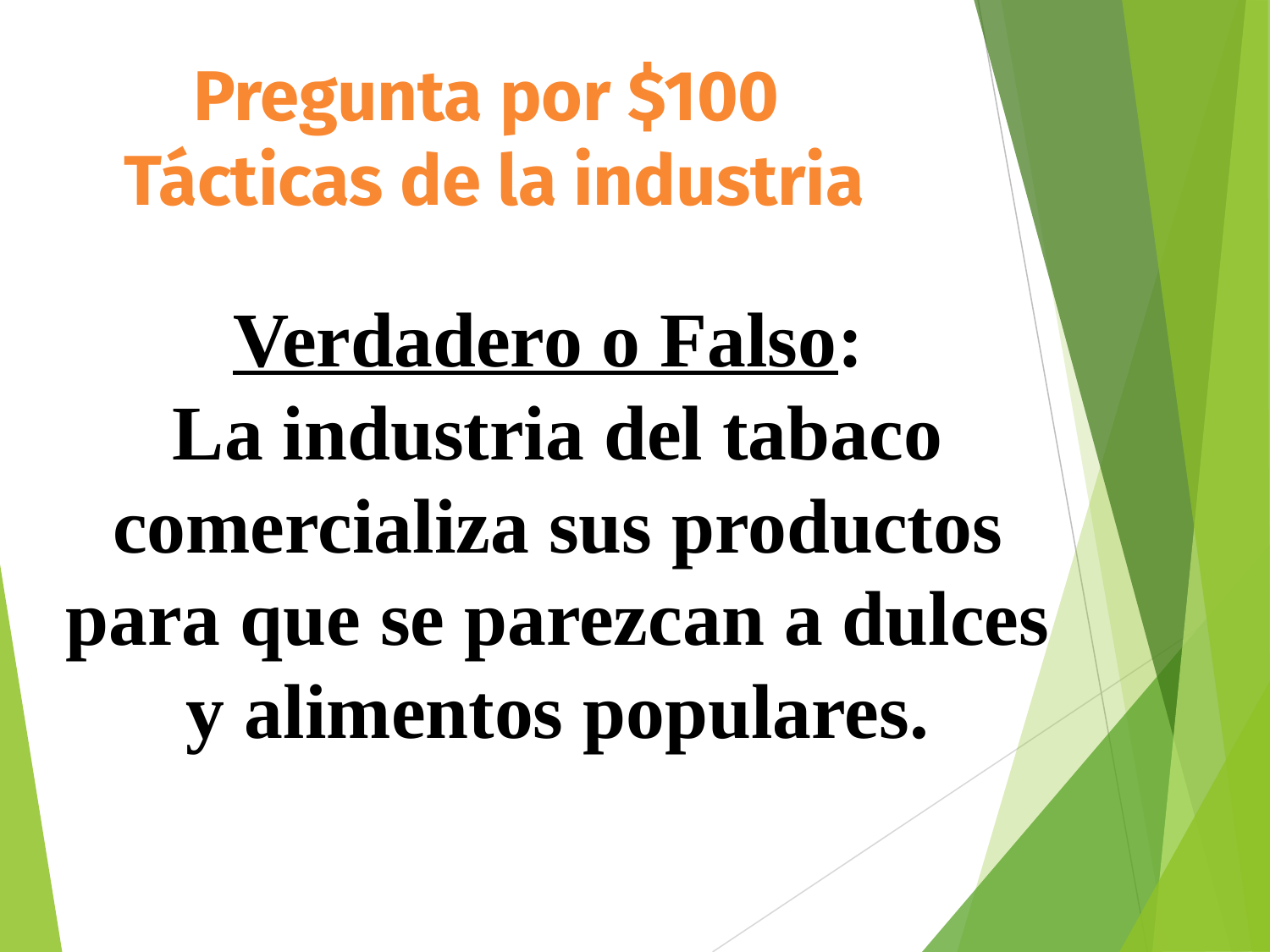

# Pregunta por $100 Tácticas de la industria
Verdadero o Falso:
La industria del tabaco comercializa sus productos para que se parezcan a dulces y alimentos populares.